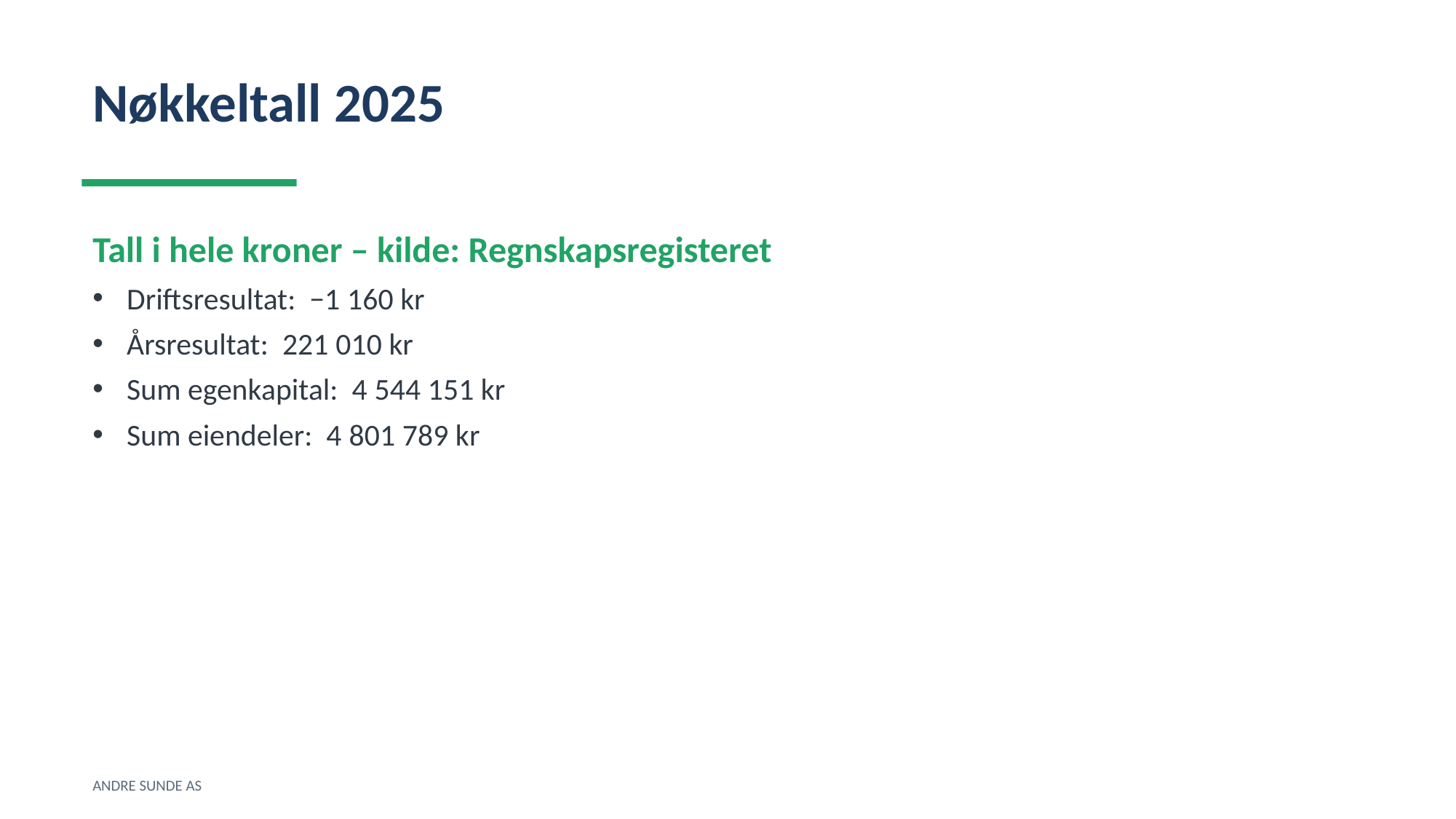

Nøkkeltall 2025

Tall i hele kroner – kilde: Regnskapsregisteret
Driftsresultat:  −1 160 kr
Årsresultat:  221 010 kr
Sum egenkapital:  4 544 151 kr
Sum eiendeler:  4 801 789 kr
ANDRE SUNDE AS